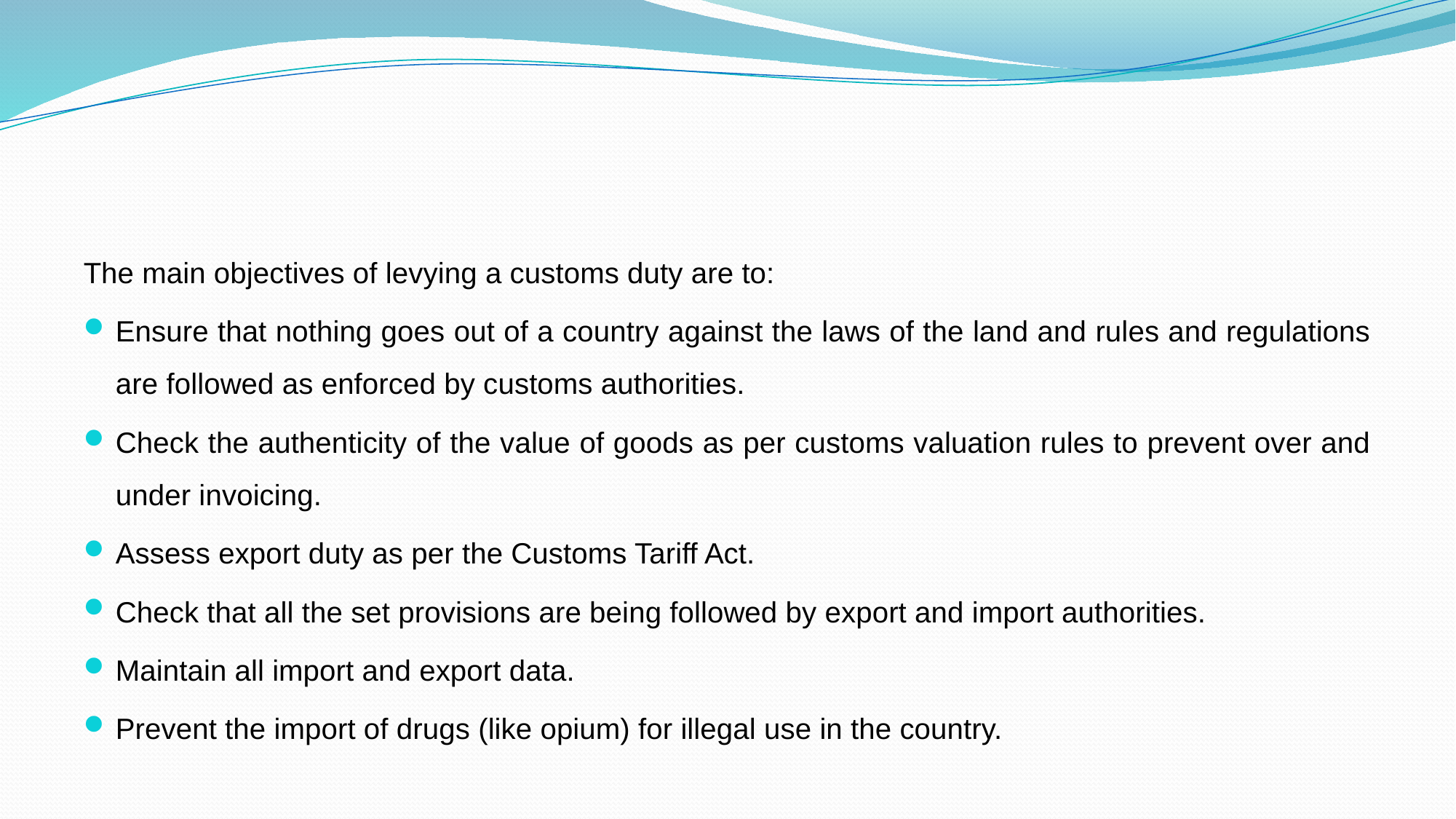

#
The main objectives of levying a customs duty are to:
Ensure that nothing goes out of a country against the laws of the land and rules and regulations are followed as enforced by customs authorities.
Check the authenticity of the value of goods as per customs valuation rules to prevent over and under invoicing.
Assess export duty as per the Customs Tariff Act.
Check that all the set provisions are being followed by export and import authorities.
Maintain all import and export data.
Prevent the import of drugs (like opium) for illegal use in the country.